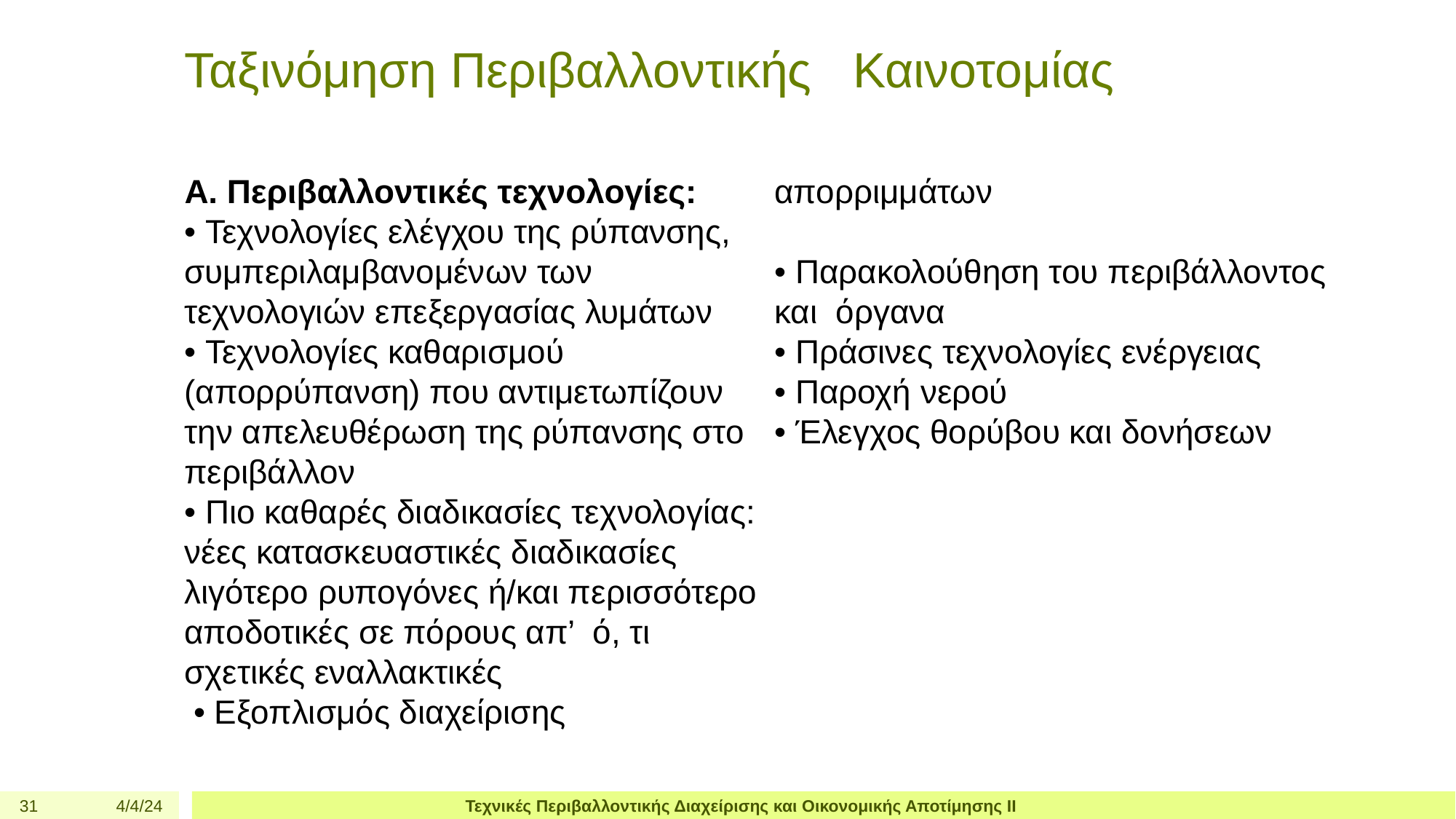

# Ταξινόμηση Περιβαλλοντικής   Καινοτομίας
Α. Περιβαλλοντικές τεχνολογίες:
• Τεχνολογίες ελέγχου της ρύπανσης, συμπεριλαμβανομένων των τεχνολογιών επεξεργασίας λυμάτων
• Τεχνολογίες καθαρισμού (απορρύπανση) που αντιμετωπίζουν την απελευθέρωση της ρύπανσης στο περιβάλλον
• Πιο καθαρές διαδικασίες τεχνολογίας: νέες κατασκευαστικές διαδικασίες λιγότερο ρυπογόνες ή/και περισσότερο αποδοτικές σε πόρους απ’  ό, τι σχετικές εναλλακτικές
 • Εξοπλισμός διαχείρισης απορριμμάτων

• Παρακολούθηση του περιβάλλοντος και  όργανα
• Πράσινες τεχνολογίες ενέργειας
• Παροχή νερού
• Έλεγχος θορύβου και δονήσεων
31
4/4/24
Τεχνικές Περιβαλλοντικής Διαχείρισης και Οικονομικής Αποτίμησης ΙΙ